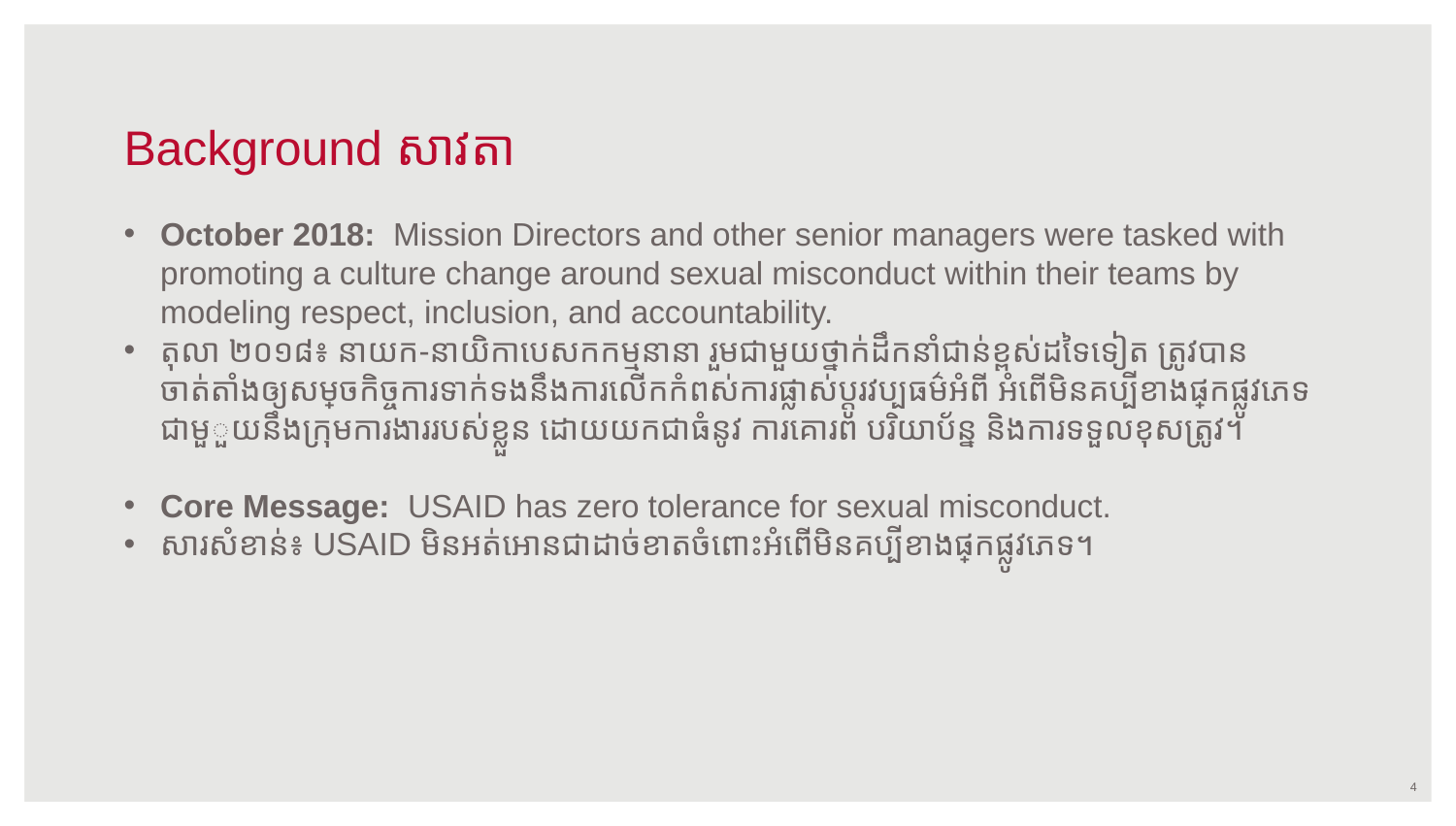

# Background​ សាវតា
October 2018:  Mission Directors and other senior managers were tasked with promoting a culture change around sexual misconduct within their teams by modeling respect, inclusion, and accountability.
តុលា ២០១៨៖ នាយក-នាយិកាបេសកកម្មនានា រួមជាមួយថ្នាក់ដឹកនាំជាន់ខ្ពស់ដទៃទៀត ត្រូវបានចាត់តាំងឲ្យសម្រេចកិច្ចការទាក់ទងនឹងការលើកកំពស់ការផ្លាស់ប្តូរវប្បធម៌​អំពី អំពើមិនគប្បីខាងផ្នែកផ្លូវភេទ​ ជាមួួយ​​នឹង​ក្រុម​ការងារ​របស់​ខ្លួន​ ដោយយក​ជាធំនូវ​ ការគោរព បរិយាប័ន្ន​ និងការទទួល​ខុស​ត្រូវ។

Core Message:  USAID has zero tolerance for sexual misconduct.
សារសំខាន់៖ USAID​ មិនអត់អោនជាដាច់ខាតចំពោះអំពើមិនគប្បីខាងផ្នែក​ផ្លូវភេទ។

4